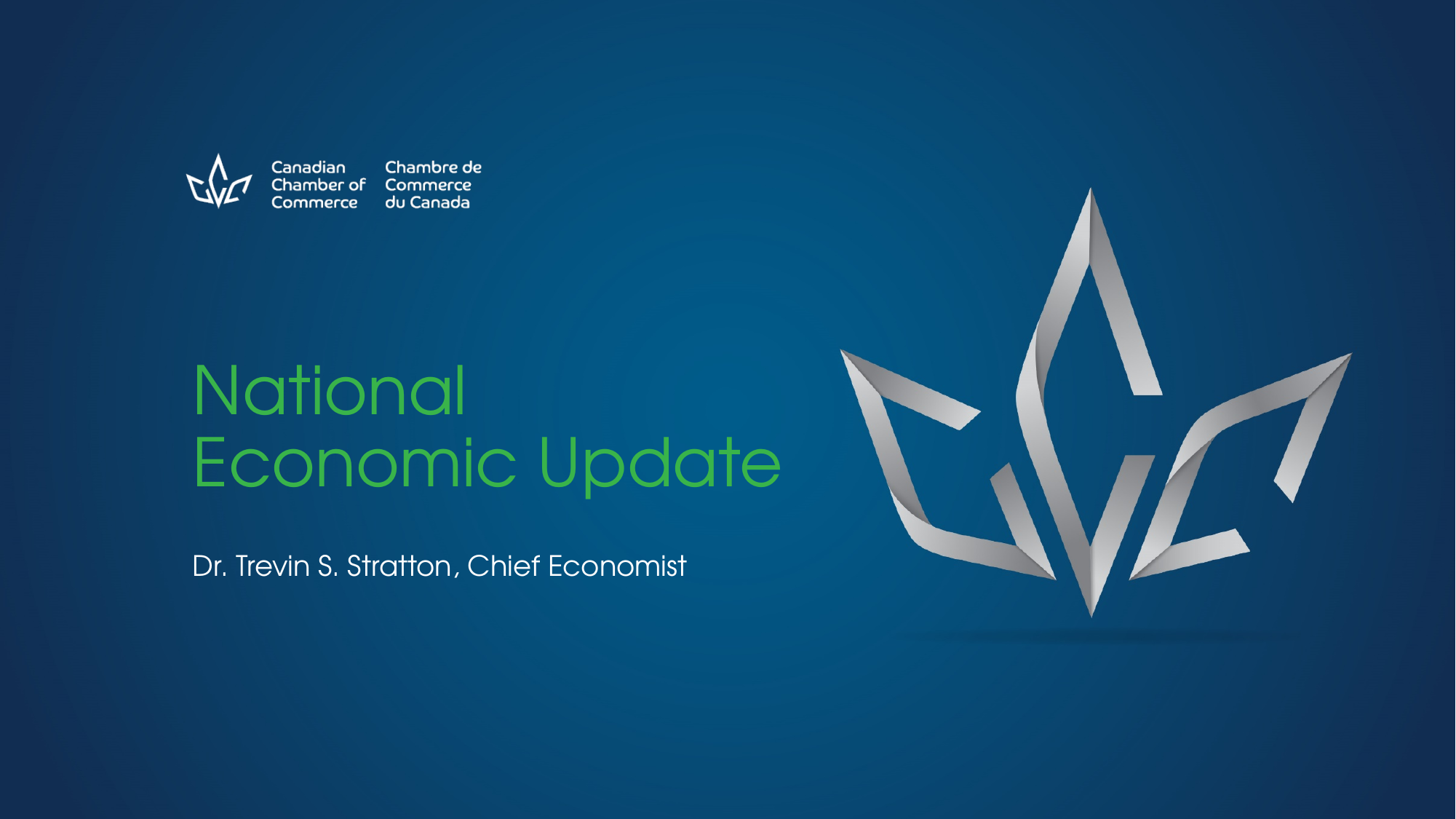

# National Economic Update
Dr. Trevin S. Stratton, Chief Economist